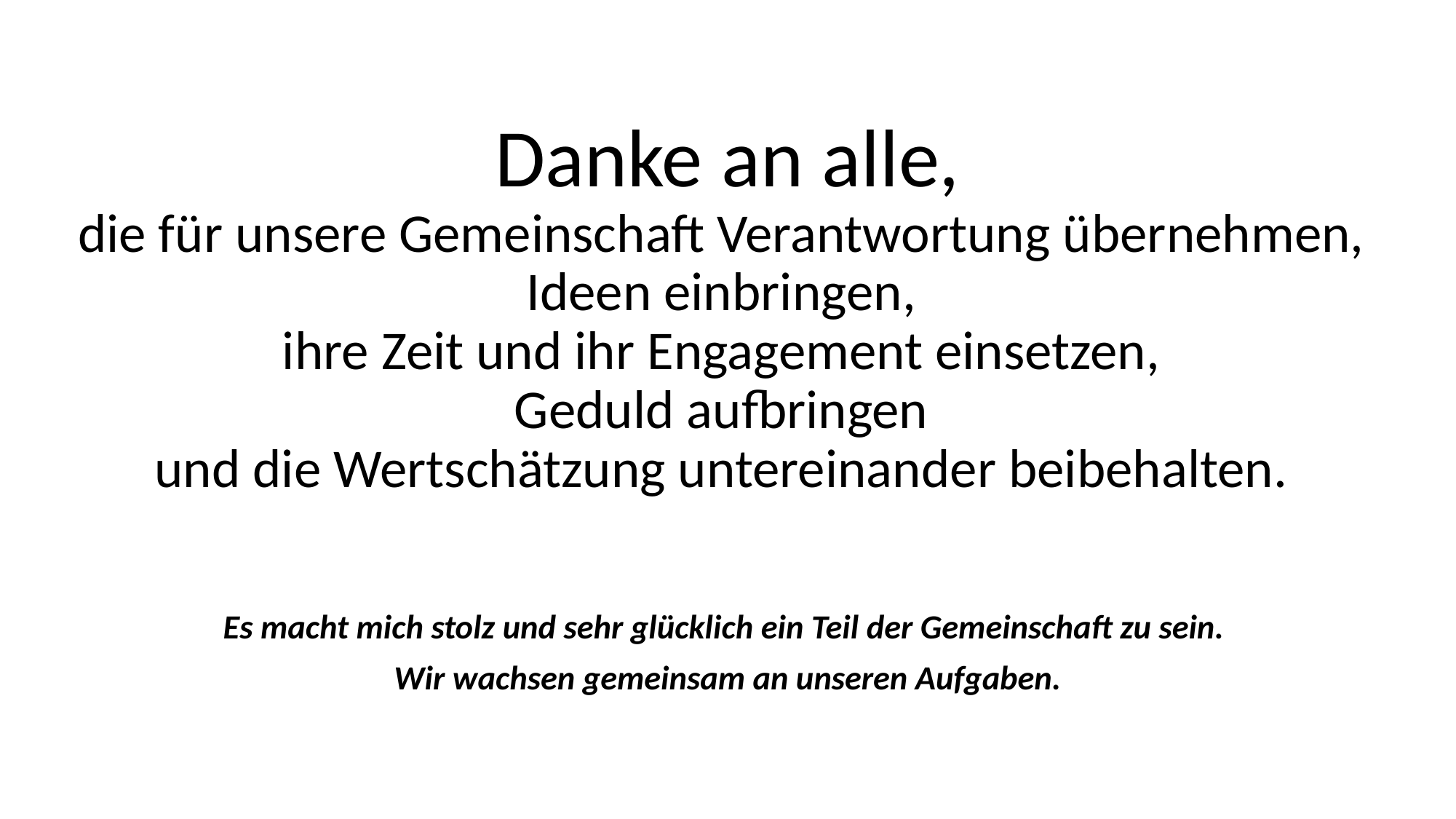

# Danke an alle, die für unsere Gemeinschaft Verantwortung übernehmen, Ideen einbringen, ihre Zeit und ihr Engagement einsetzen, Geduld aufbringen und die Wertschätzung untereinander beibehalten.

Es macht mich stolz und sehr glücklich ein Teil der Gemeinschaft zu sein.
Wir wachsen gemeinsam an unseren Aufgaben.